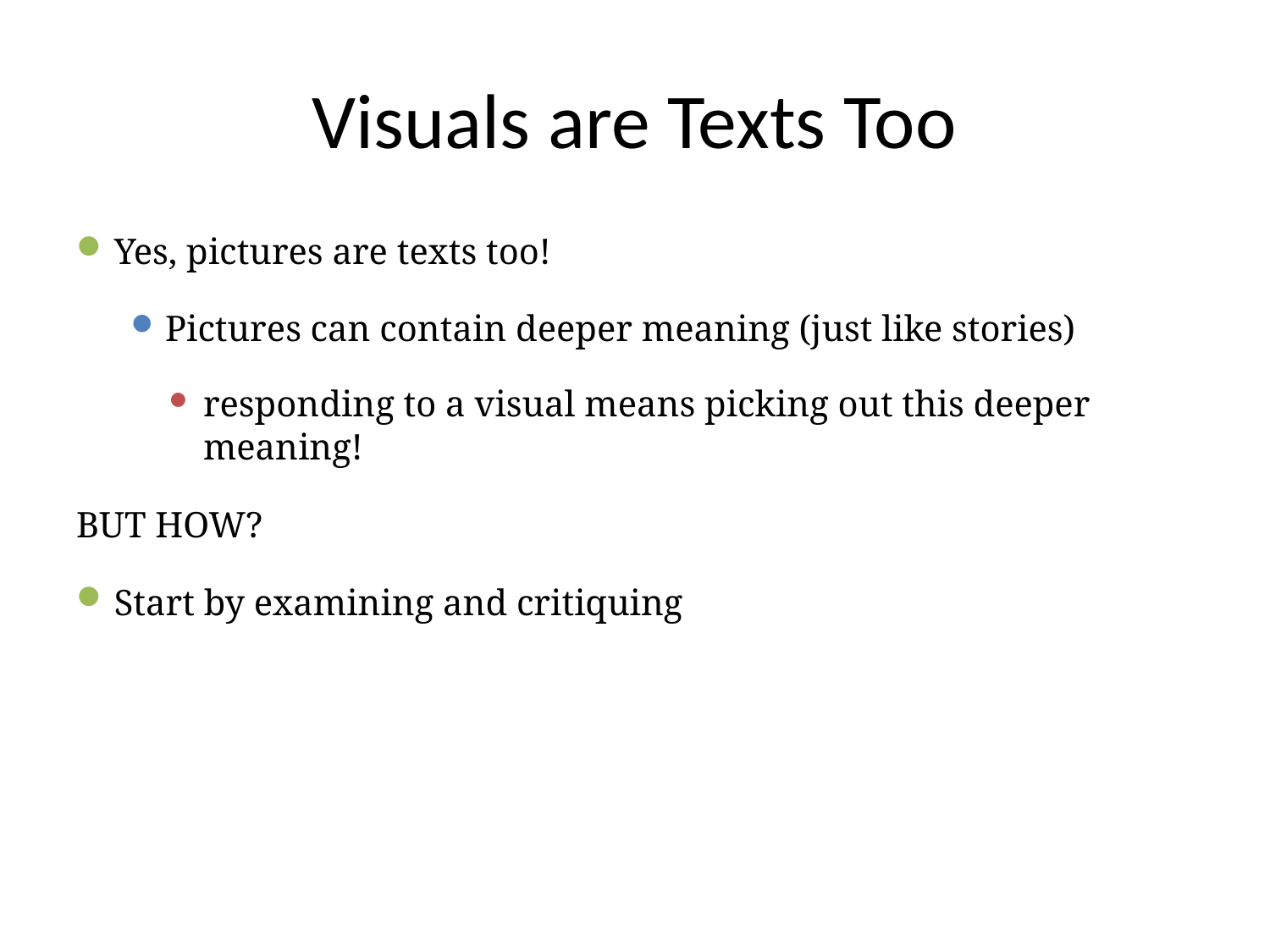

# Visuals are Texts Too
Yes, pictures are texts too!
Pictures can contain deeper meaning (just like stories)
responding to a visual means picking out this deeper meaning!
BUT HOW?
Start by examining and critiquing the